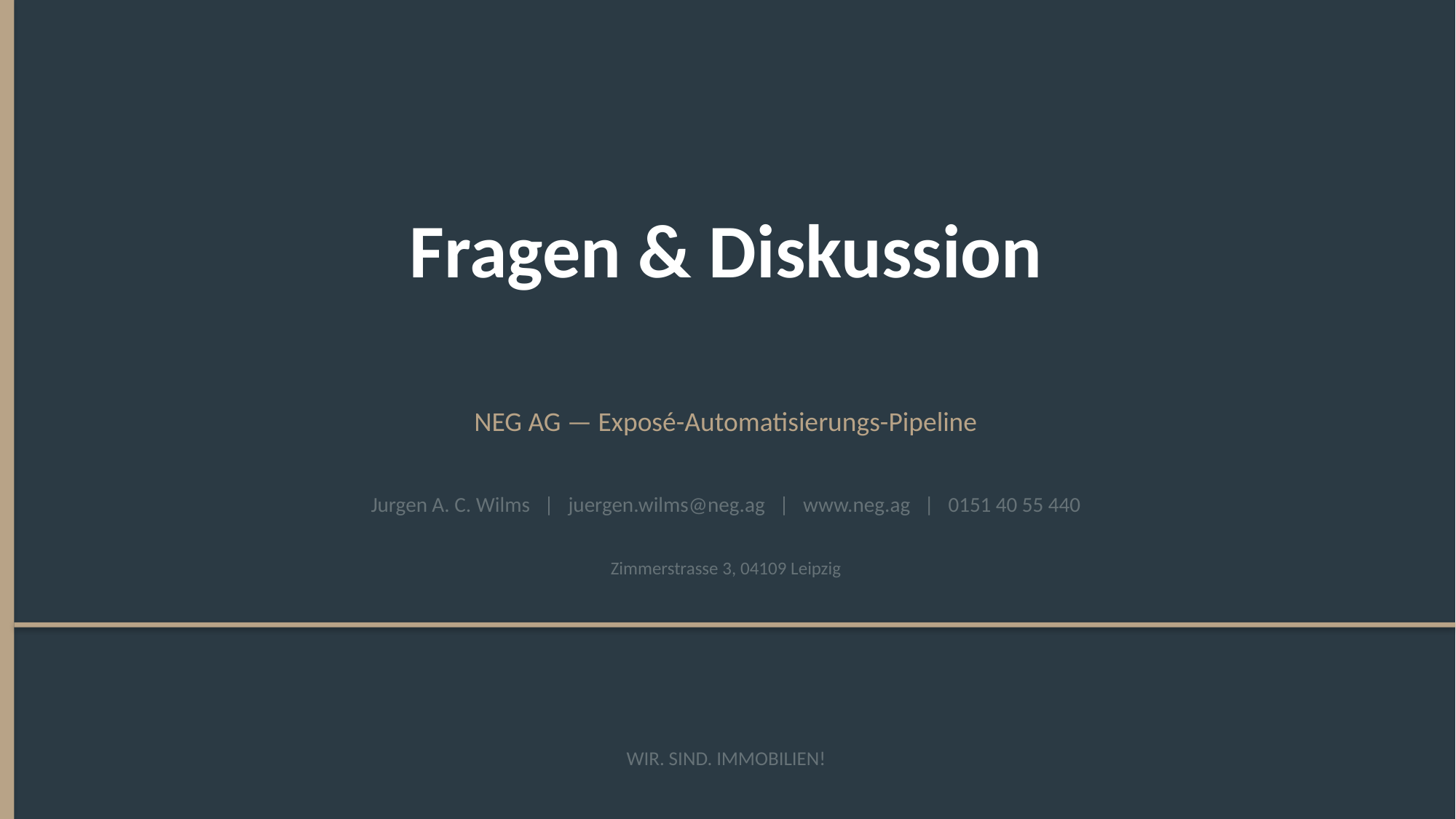

Fragen & Diskussion
NEG AG — Exposé-Automatisierungs-Pipeline
Jurgen A. C. Wilms   |   juergen.wilms@neg.ag   |   www.neg.ag   |   0151 40 55 440
Zimmerstrasse 3, 04109 Leipzig

WIR. SIND. IMMOBILIEN!